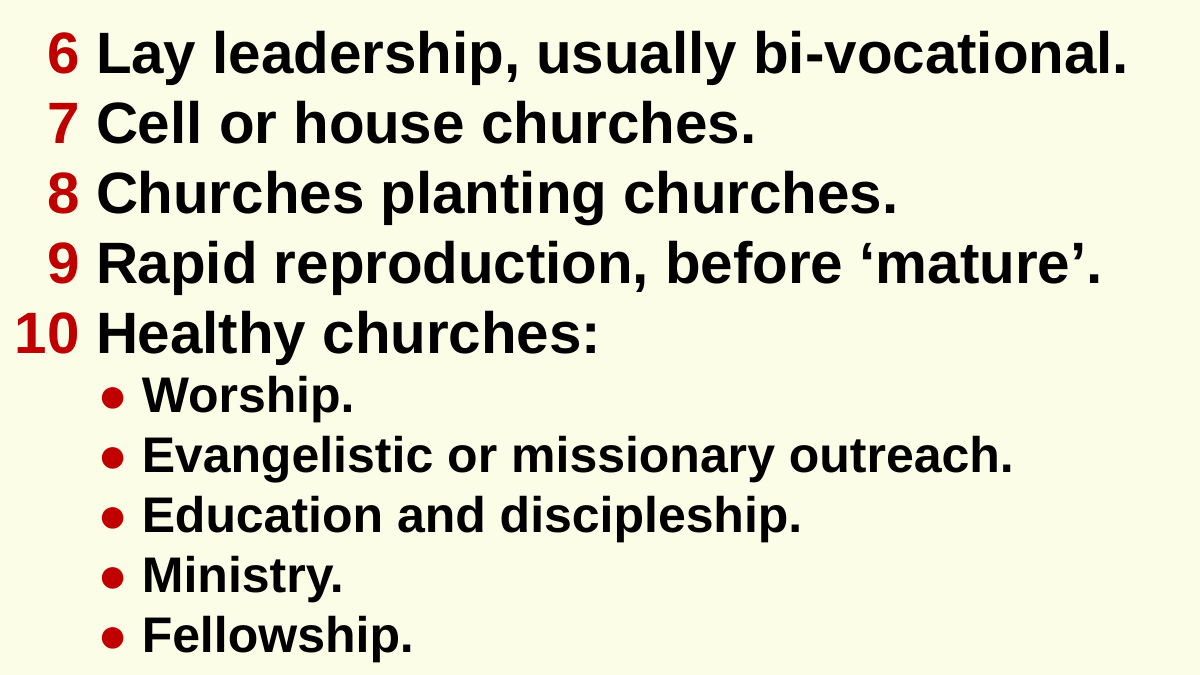

6 Lay leadership, usually bi-vocational.
  7 Cell or house churches.
  8 Churches planting churches.
  9 Rapid reproduction, before ‘mature’.
10 Healthy churches:
● Worship.
● Evangelistic or missionary outreach.
● Education and discipleship.
● Ministry.
● Fellowship.